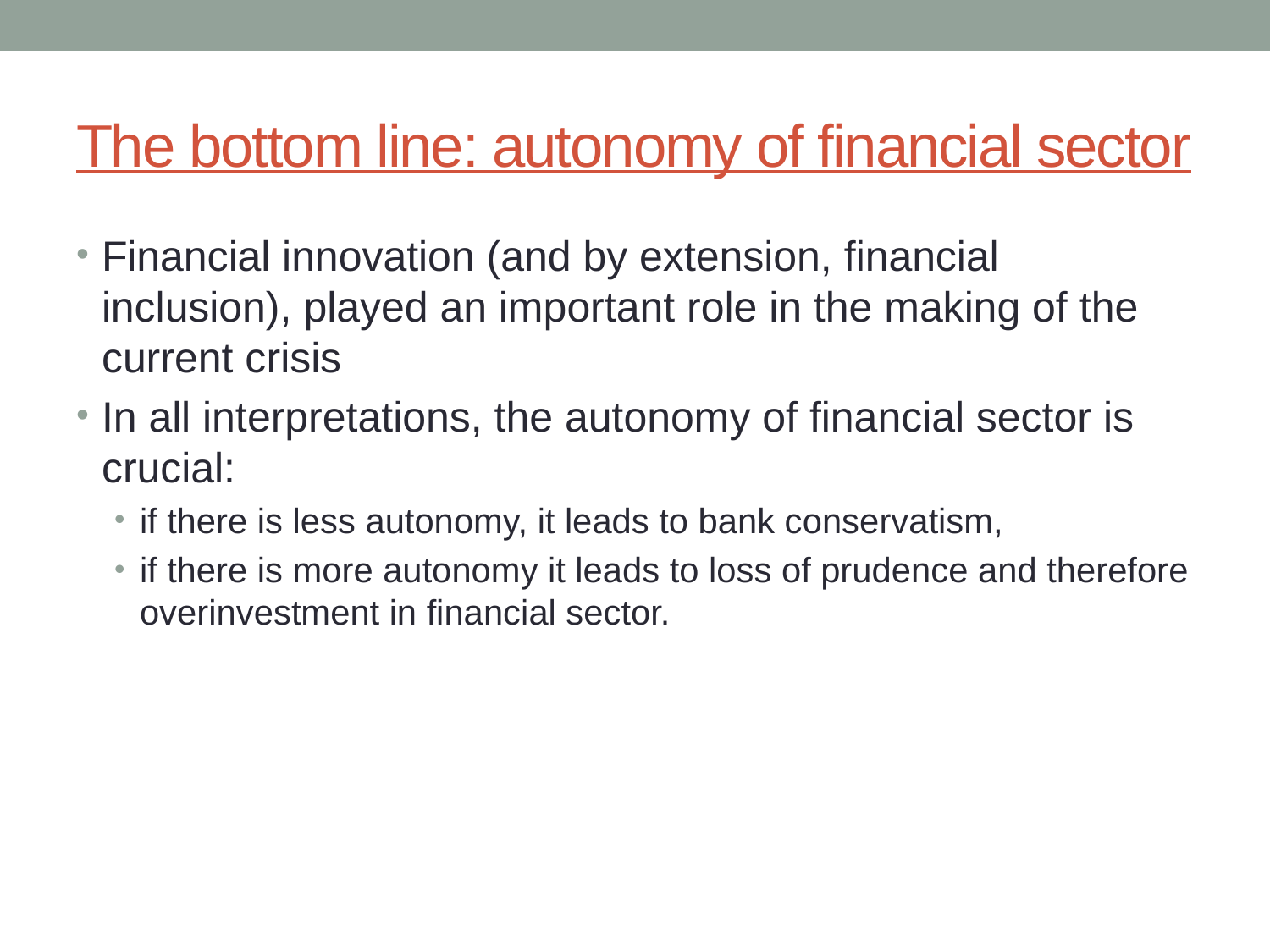

# The bottom line: autonomy of financial sector
Financial innovation (and by extension, financial inclusion), played an important role in the making of the current crisis
In all interpretations, the autonomy of financial sector is crucial:
if there is less autonomy, it leads to bank conservatism,
if there is more autonomy it leads to loss of prudence and therefore overinvestment in financial sector.